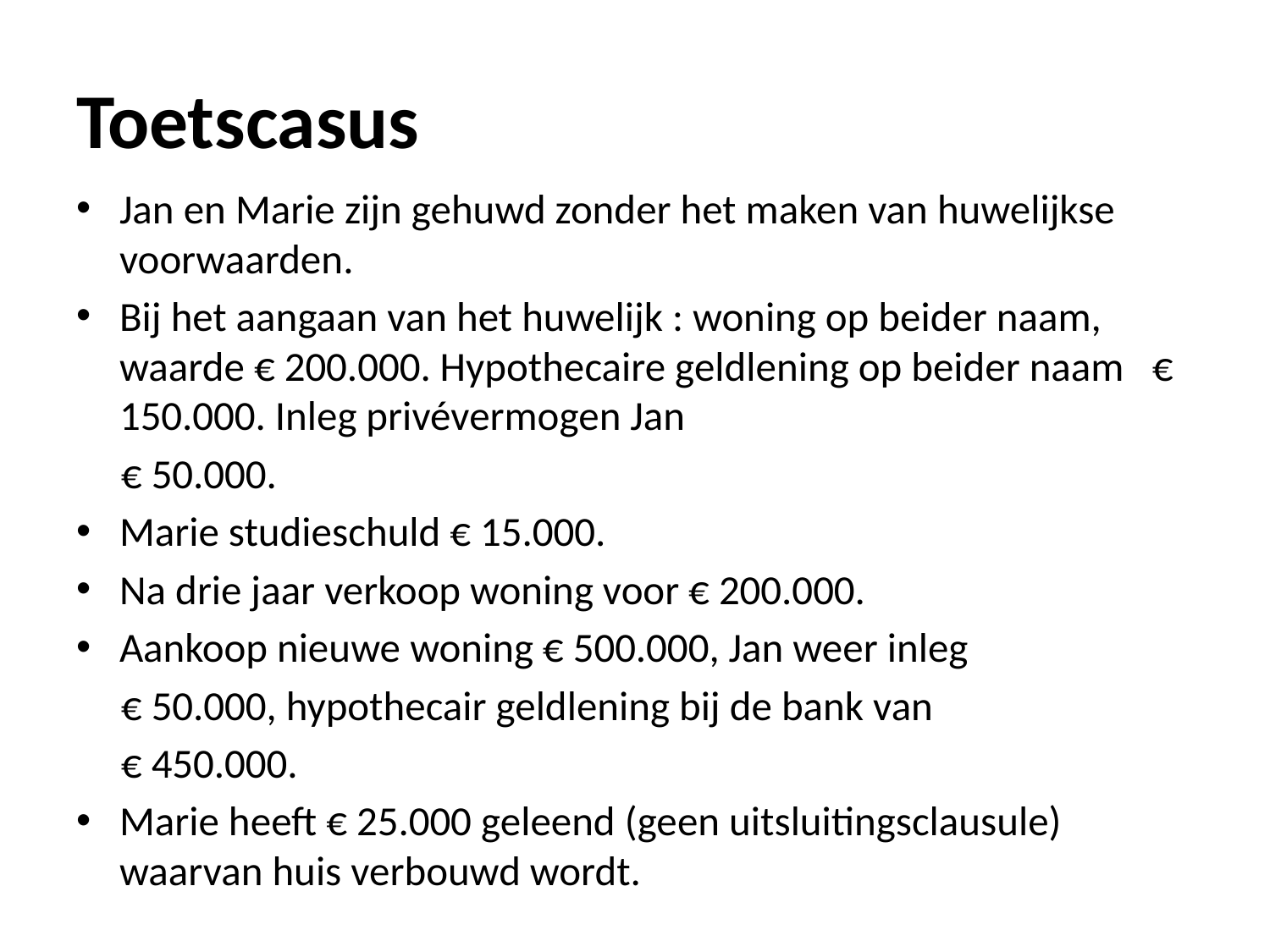

# Toetscasus
Jan en Marie zijn gehuwd zonder het maken van huwelijkse voorwaarden.
Bij het aangaan van het huwelijk : woning op beider naam, waarde € 200.000. Hypothecaire geldlening op beider naam   € 150.000. Inleg privévermogen Jan
	€ 50.000.
Marie studieschuld € 15.000.
Na drie jaar verkoop woning voor € 200.000.
Aankoop nieuwe woning € 500.000, Jan weer inleg
	€ 50.000, hypothecair geldlening bij de bank van
	€ 450.000.
Marie heeft € 25.000 geleend (geen uitsluitingsclausule) waarvan huis verbouwd wordt.